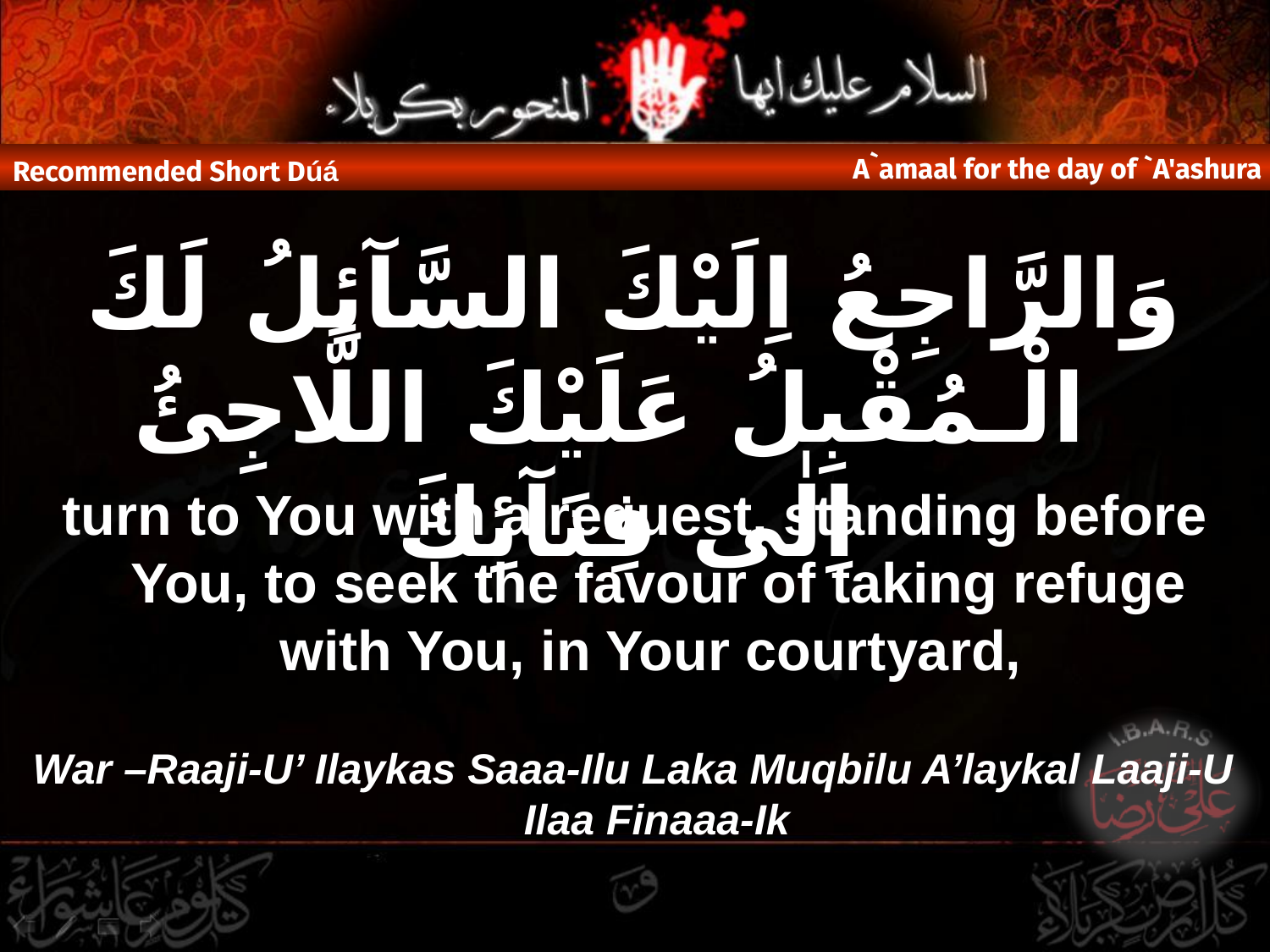

A`amaal for the day of `A'ashura
Recommended Short Dúá
وَالرَّاجِعُ اِلَيْكَ السَّآئِلُ لَكَ الْـمُقْبِلُ عَلَيْكَ اللَّاجِئُ اِلٰى فِنَآئِكَ
turn to You with a request, standing before You, to seek the favour of taking refuge with You, in Your courtyard,
War –Raaji-U’ Ilaykas Saaa-Ilu Laka Muqbilu A’laykal Laaji-U Ilaa Finaaa-Ik